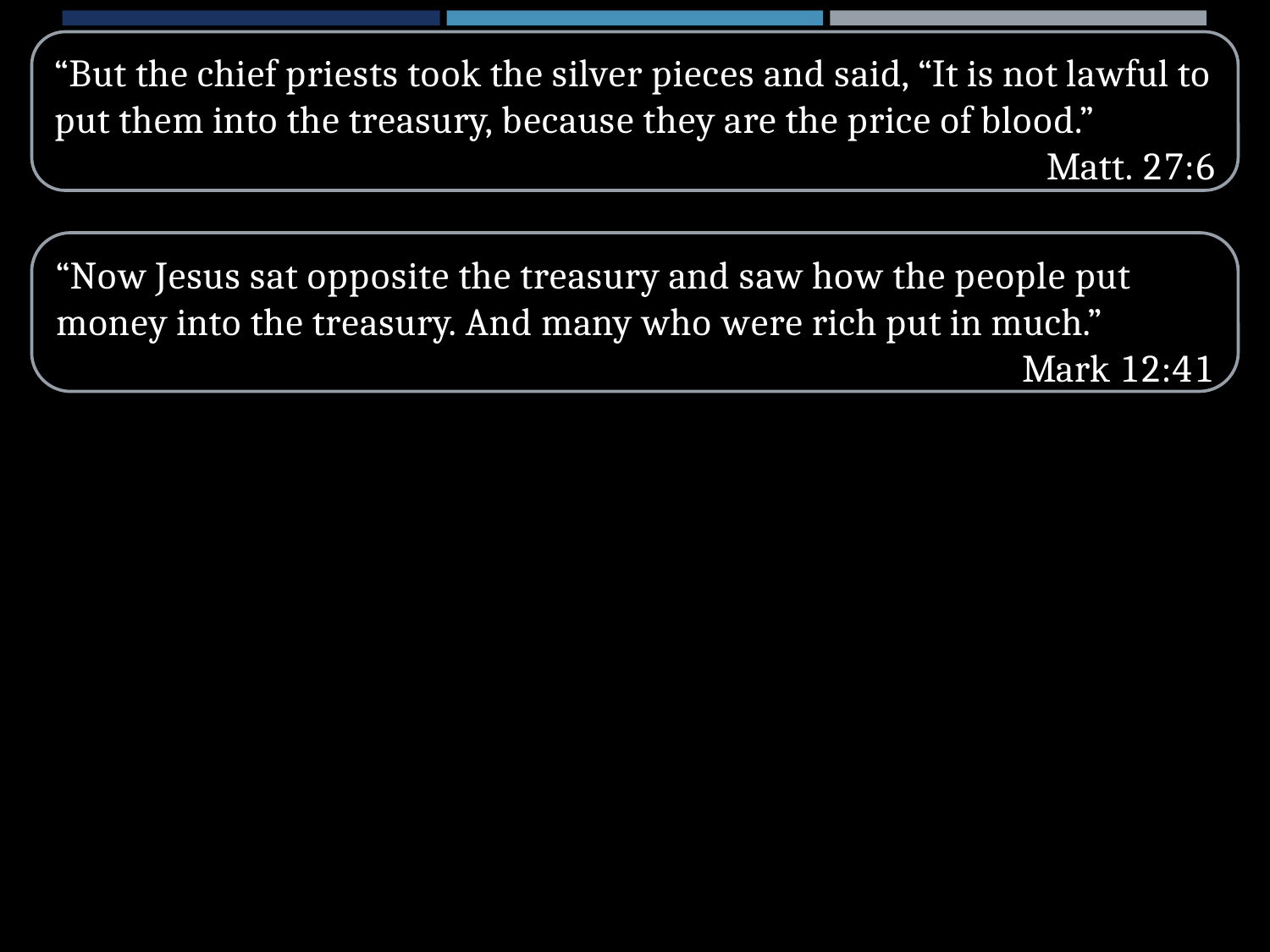

“But the chief priests took the silver pieces and said, “It is not lawful to put them into the treasury, because they are the price of blood.”
Matt. 27:6
“Now Jesus sat opposite the treasury and saw how the people put money into the treasury. And many who were rich put in much.”
Mark 12:41